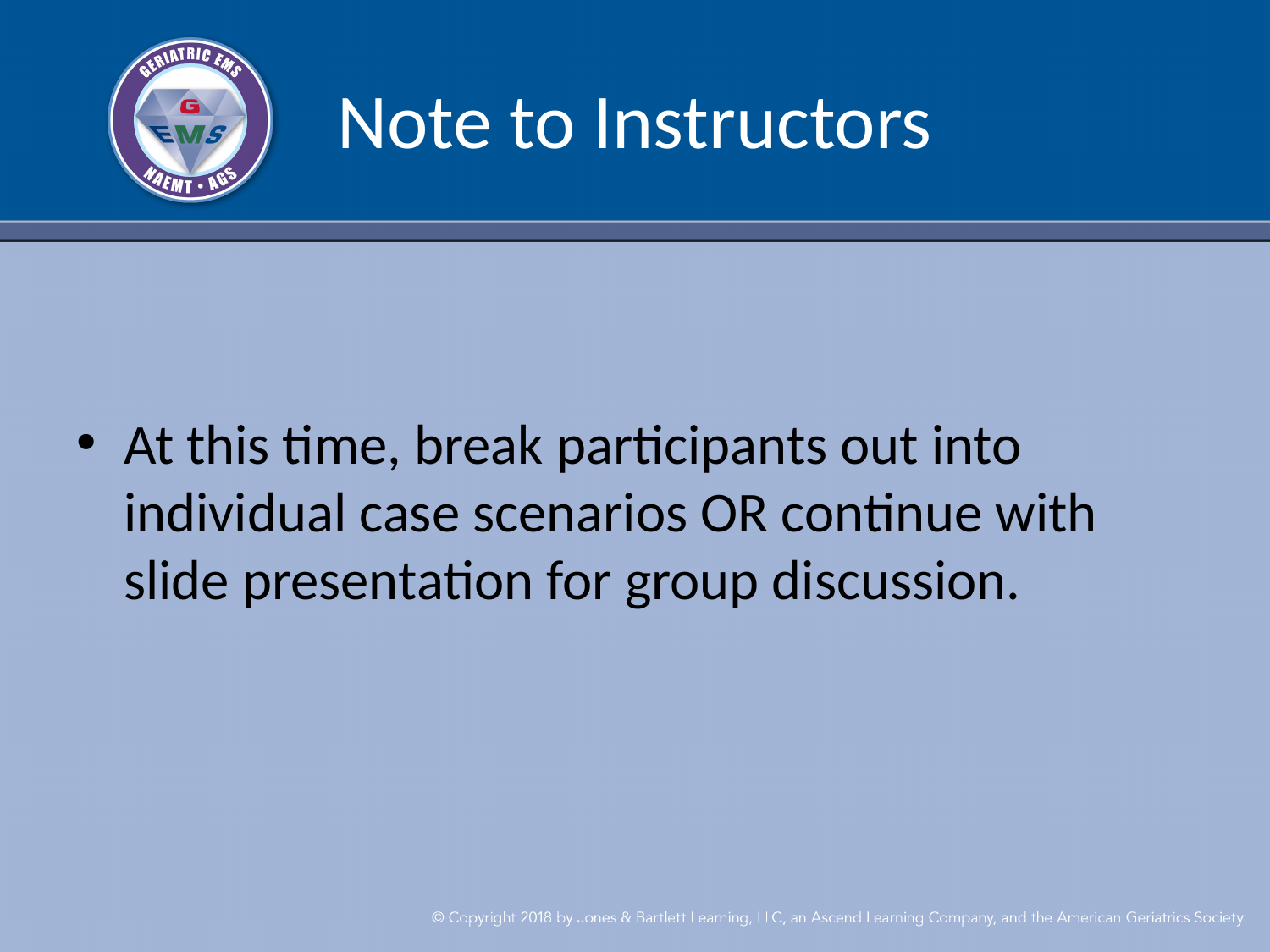

# Note to Instructors

At this time, break participants out into individual case scenarios OR continue with slide presentation for group discussion.